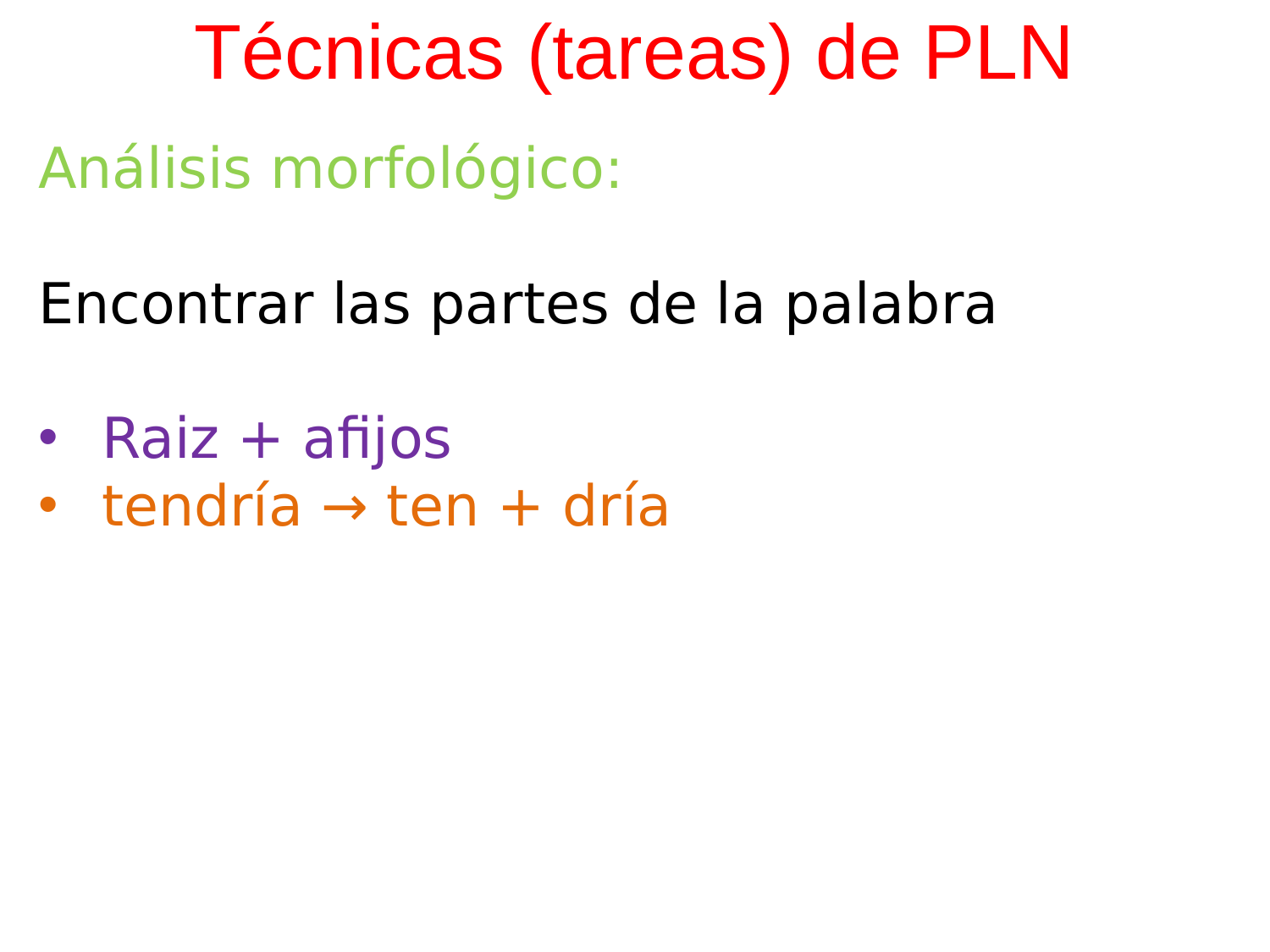

# Técnicas (tareas) de PLN
Análisis morfológico:

Encontrar las partes de la palabra

Raiz + afijos
tendría → ten + dría